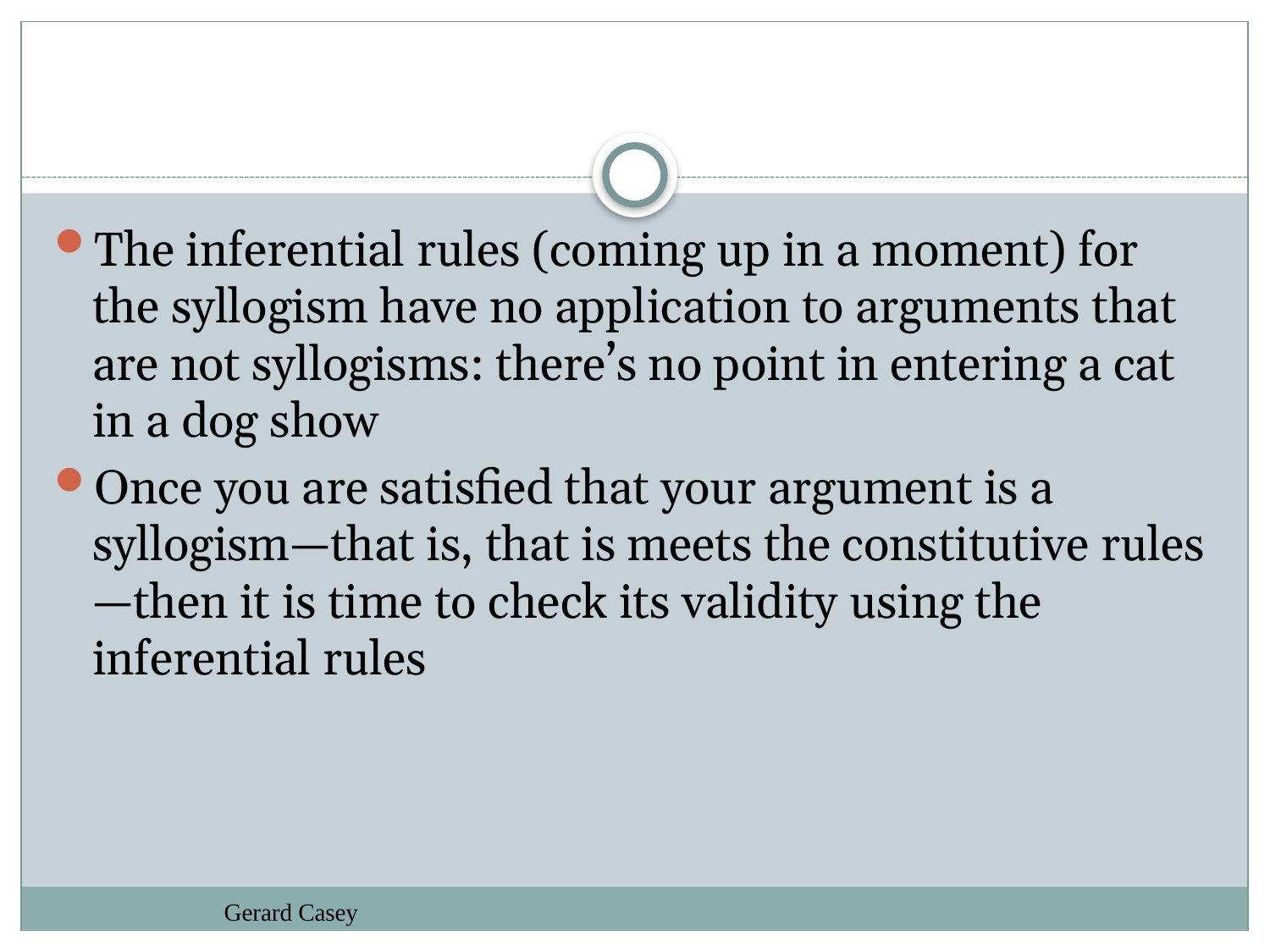

#
The inferential rules (coming up in a moment) for the syllogism have no application to arguments that are not syllogisms: there’s no point in entering a cat in a dog show
Once you are satisfied that your argument is a syllogism—that is, that is meets the constitutive rules—then it is time to check its validity using the inferential rules

Gerard Casey